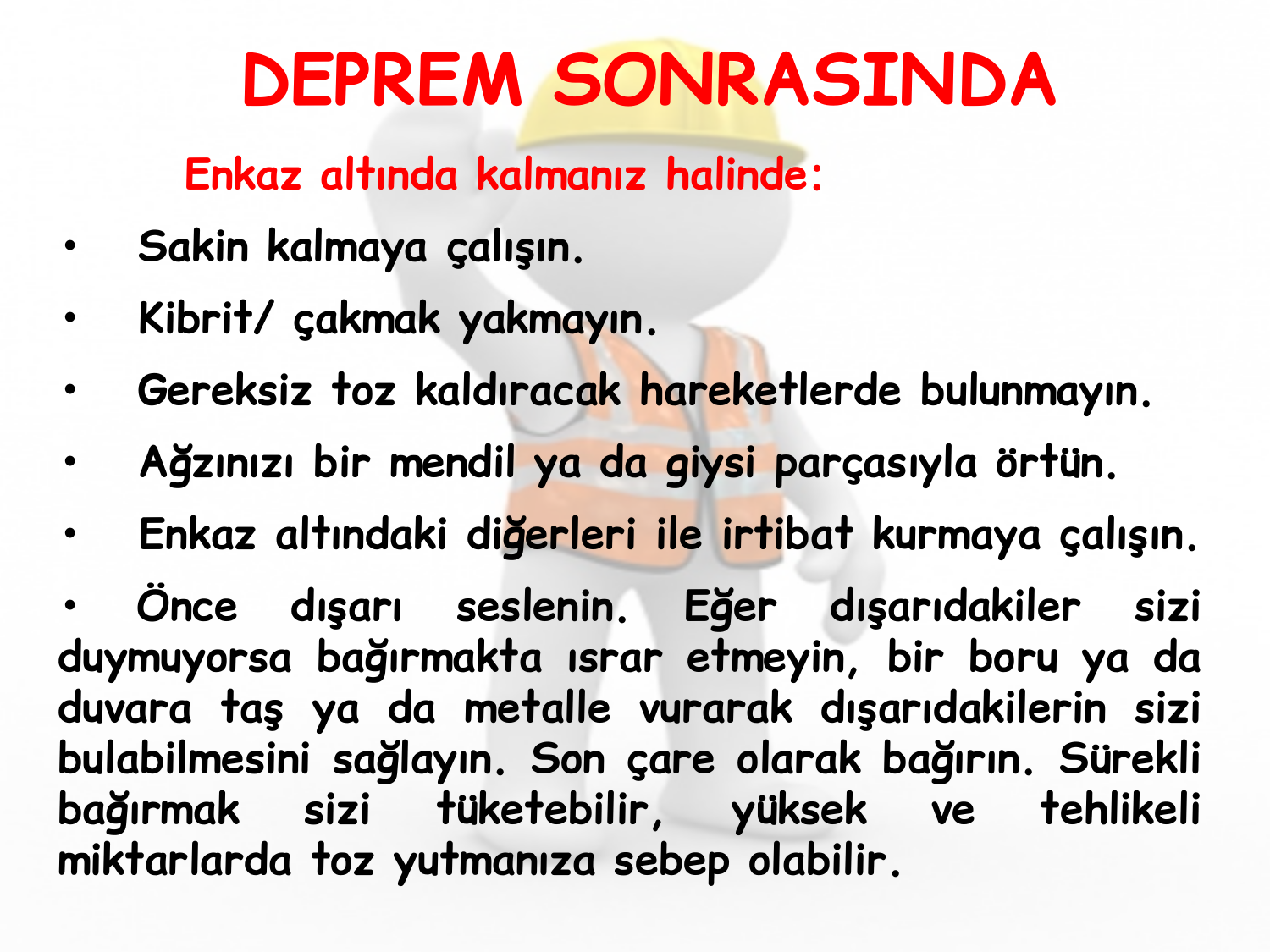

DEPREM SONRASINDA

	Enkaz altında kalmanız halinde:
•   Sakin kalmaya çalışın.
•   Kibrit/ çakmak yakmayın.
•   Gereksiz toz kaldıracak hareketlerde bulunmayın.
•   Ağzınızı bir mendil ya da giysi parçasıyla örtün.
•   Enkaz altındaki diğerleri ile irtibat kurmaya çalışın.
• Önce dışarı seslenin. Eğer dışarıdakiler sizi duymuyorsa bağırmakta ısrar etmeyin, bir boru ya da duvara taş ya da metalle vurarak dışarıdakilerin sizi bulabilmesini sağlayın. Son çare olarak bağırın. Sürekli bağırmak sizi tüketebilir, yüksek ve tehlikeli miktarlarda toz yutmanıza sebep olabilir.